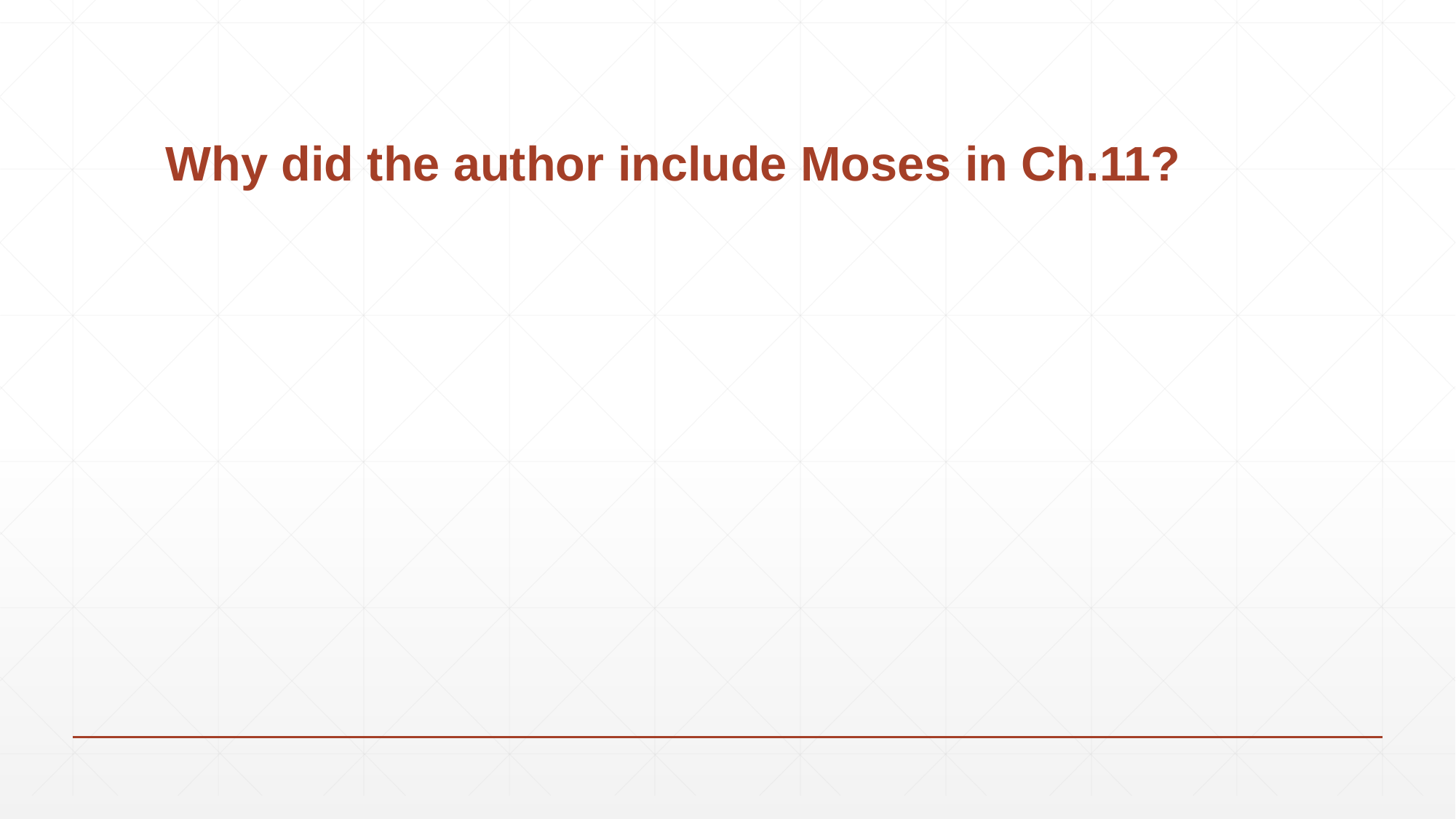

# Why did the author include Moses in Ch.11?